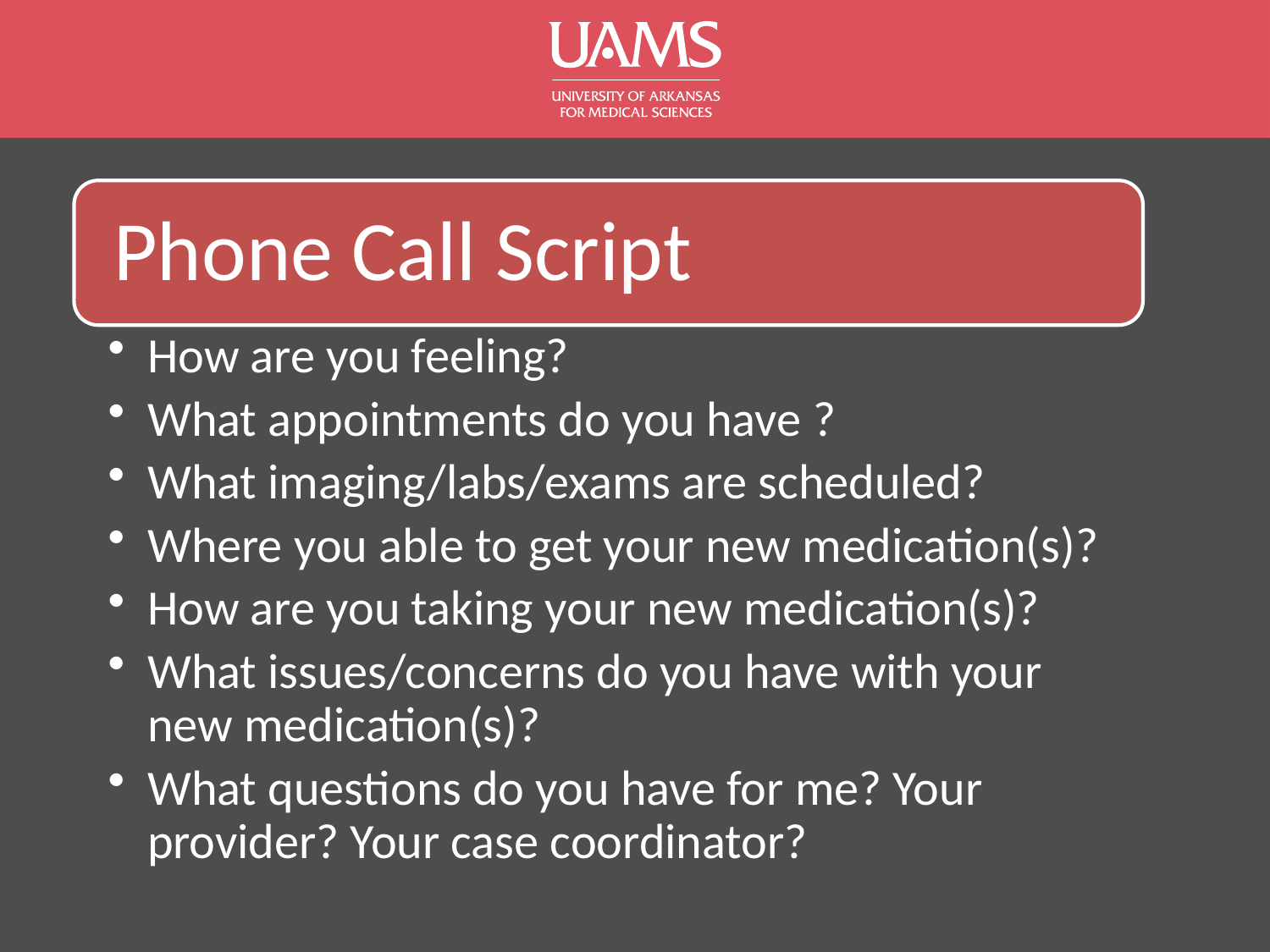

Phone Call Script
How are you feeling?
What appointments do you have ?
What imaging/labs/exams are scheduled?
Where you able to get your new medication(s)?
How are you taking your new medication(s)?
What issues/concerns do you have with your new medication(s)?
What questions do you have for me? Your provider? Your case coordinator?